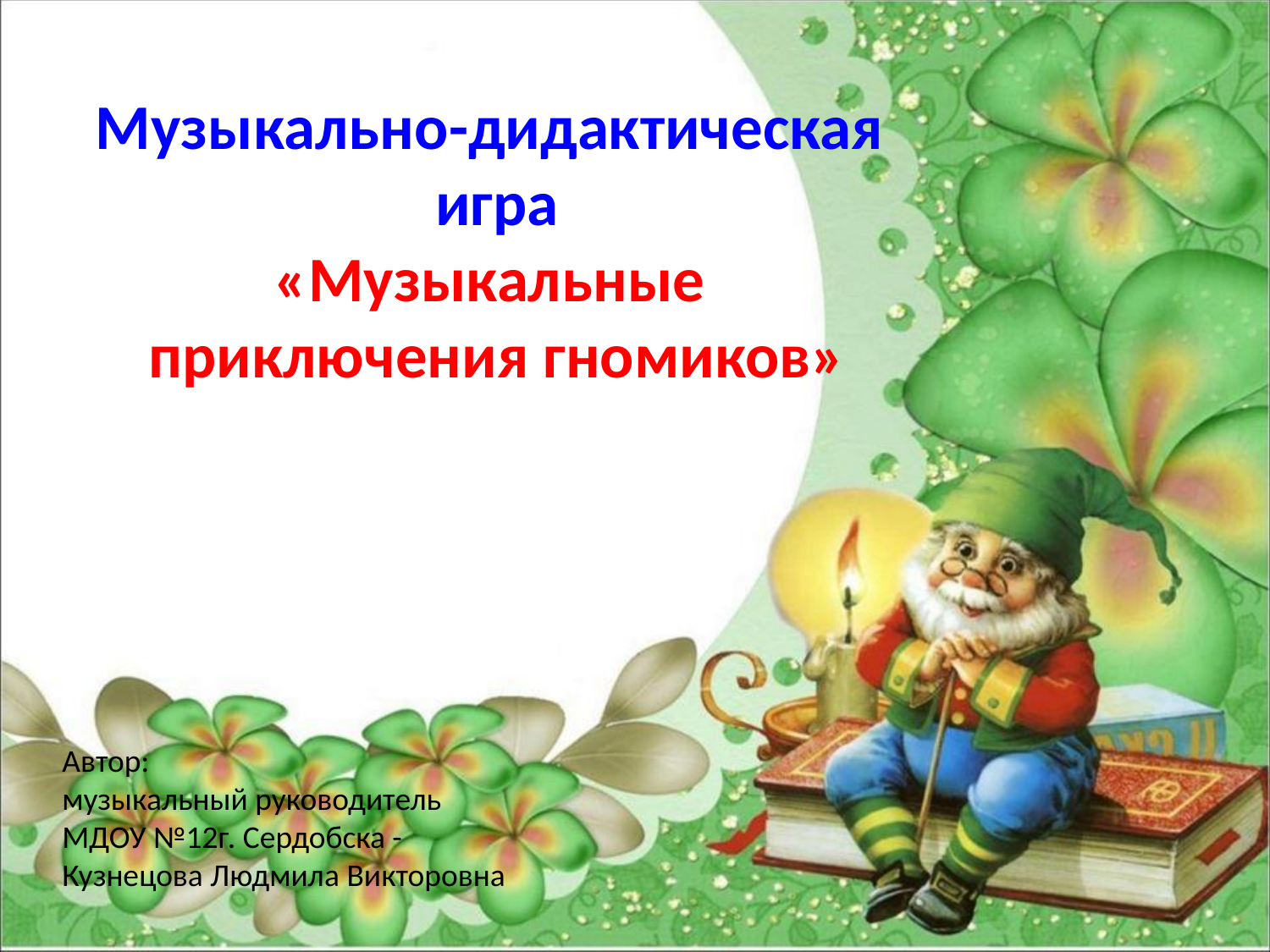

Музыкально-дидактическая
игра
«Музыкальные
приключения гномиков»
Автор:
музыкальный руководитель
МДОУ №12г. Сердобска -
Кузнецова Людмила Викторовна